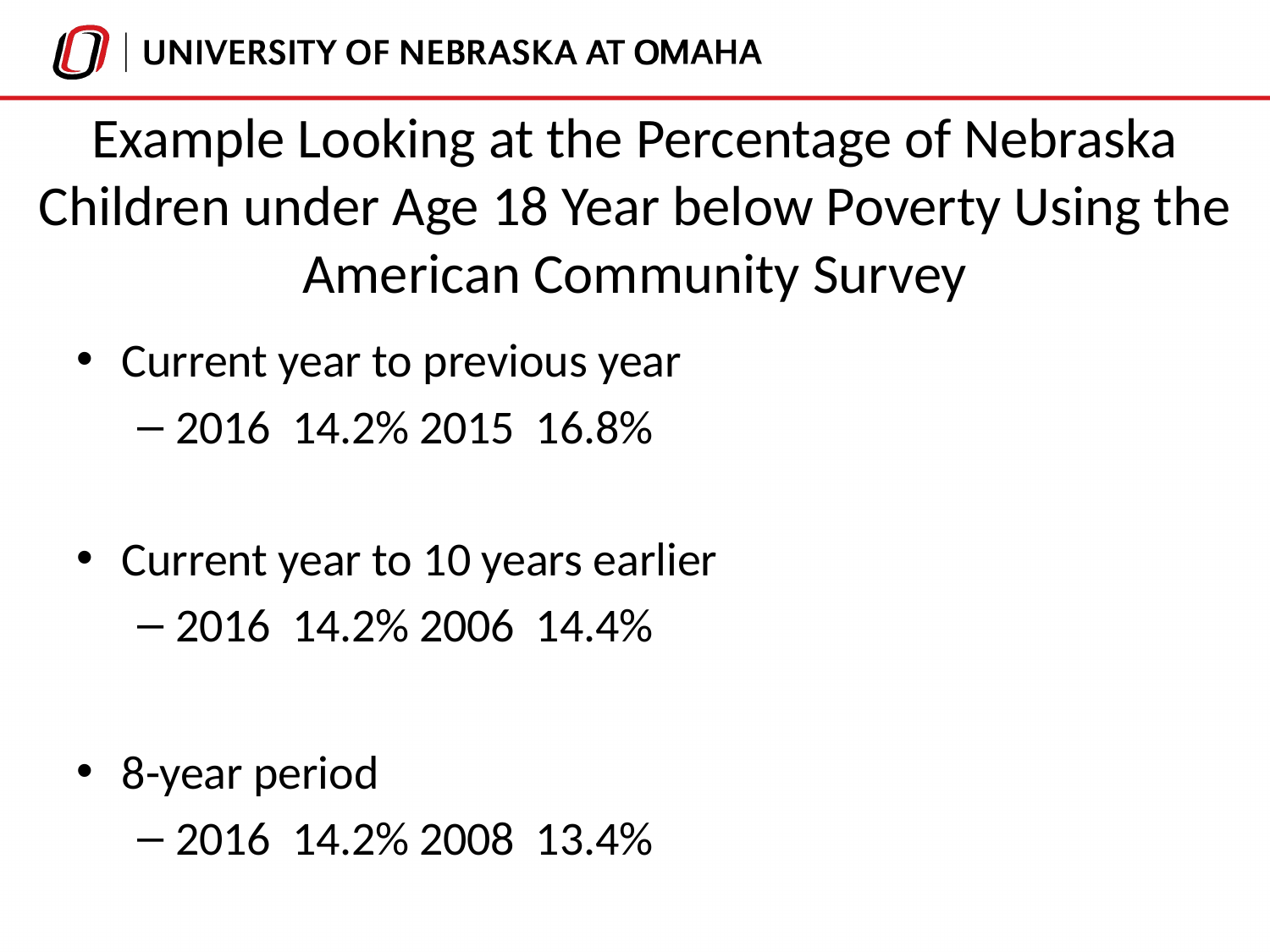

# Example Looking at the Percentage of Nebraska Children under Age 18 Year below Poverty Using the American Community Survey
Current year to previous year
2016  14.2%		2015  16.8%

Current year to 10 years earlier
2016  14.2%		2006  14.4%

8-year period
2016  14.2%		2008  13.4%